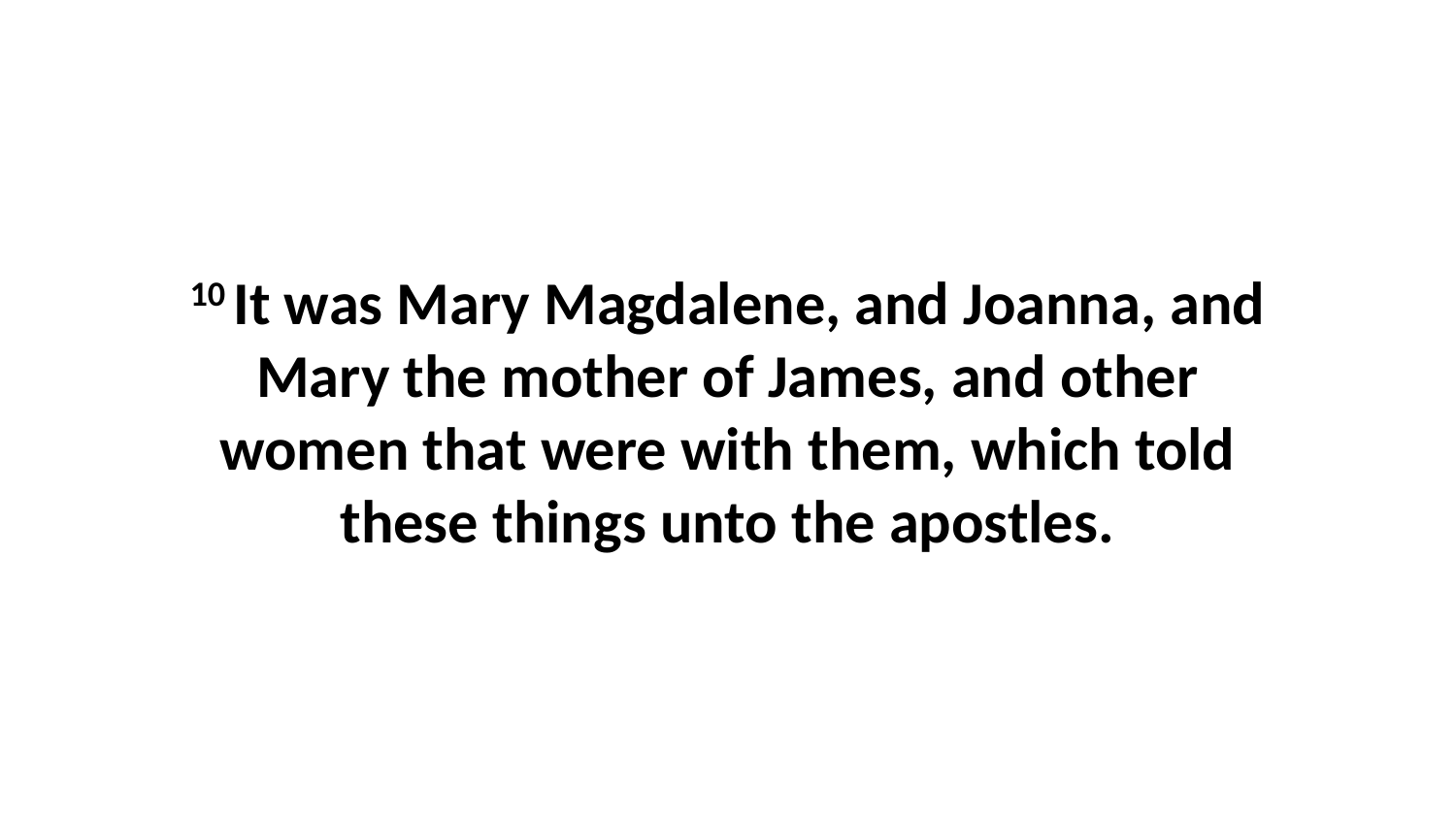

10 It was Mary Magdalene, and Joanna, and Mary the mother of James, and other women that were with them, which told these things unto the apostles.